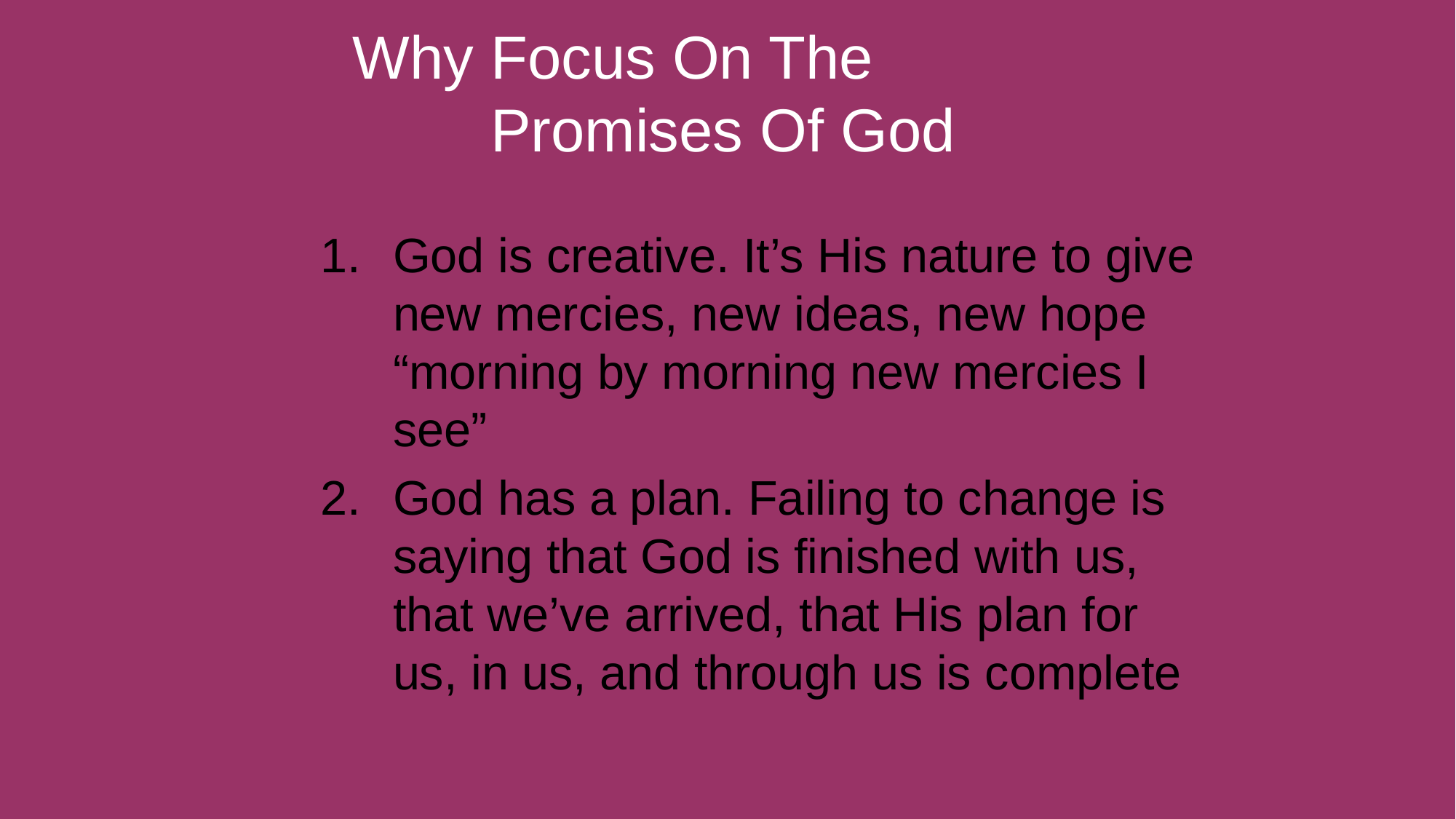

# Why Focus On The              Promises Of God
God is creative. It’s His nature to give new mercies, new ideas, new hope “morning by morning new mercies I see”
God has a plan. Failing to change is saying that God is finished with us, that we’ve arrived, that His plan for us, in us, and through us is complete